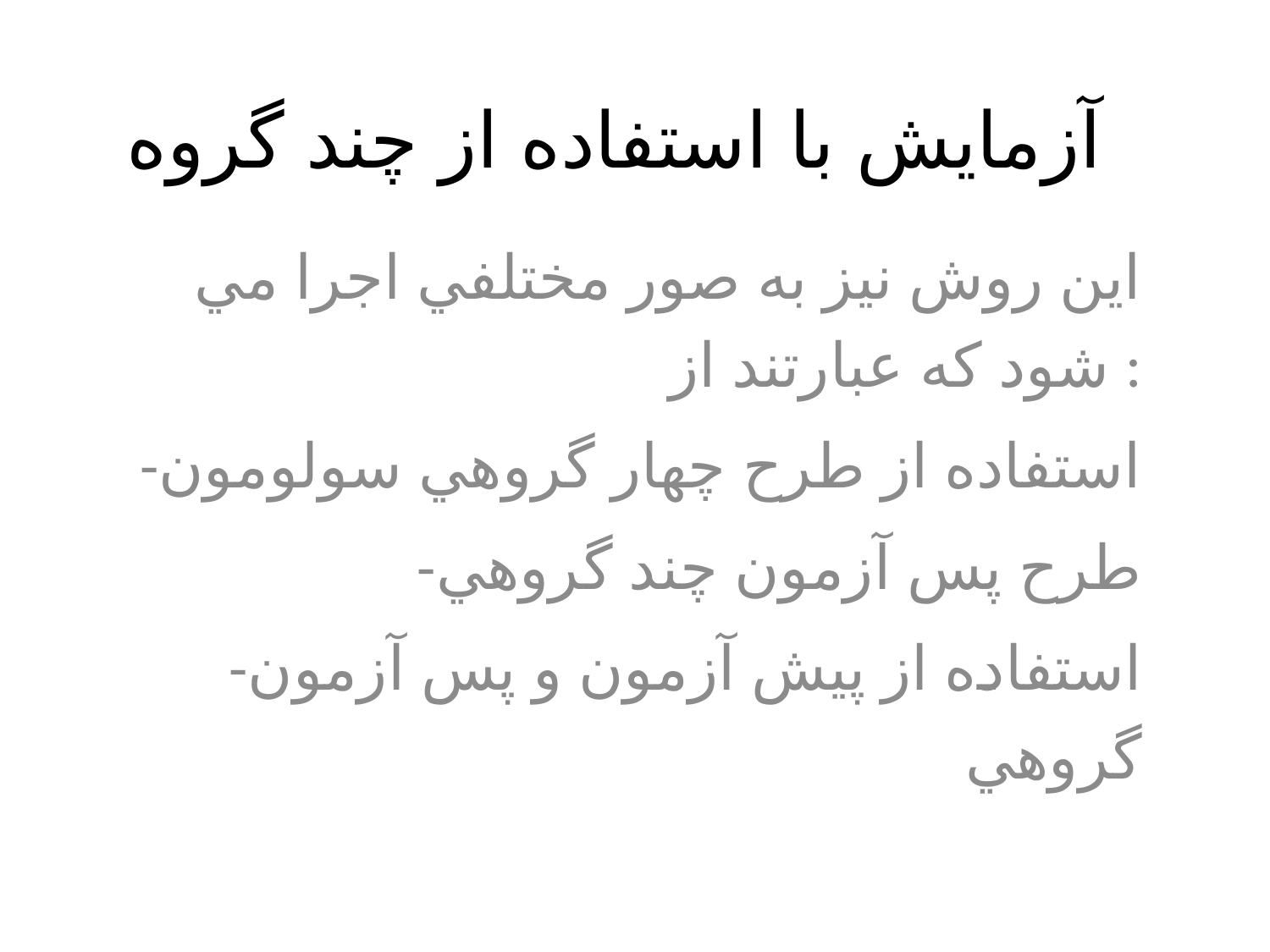

# آزمايش با استفاده از چند گروه
اين روش نيز به صور مختلفي اجرا مي شود که عبارتند از :
-استفاده از طرح چهار گروهي سولومون
-طرح پس آزمون چند گروهي
-استفاده از پيش آزمون و پس آزمون گروهي